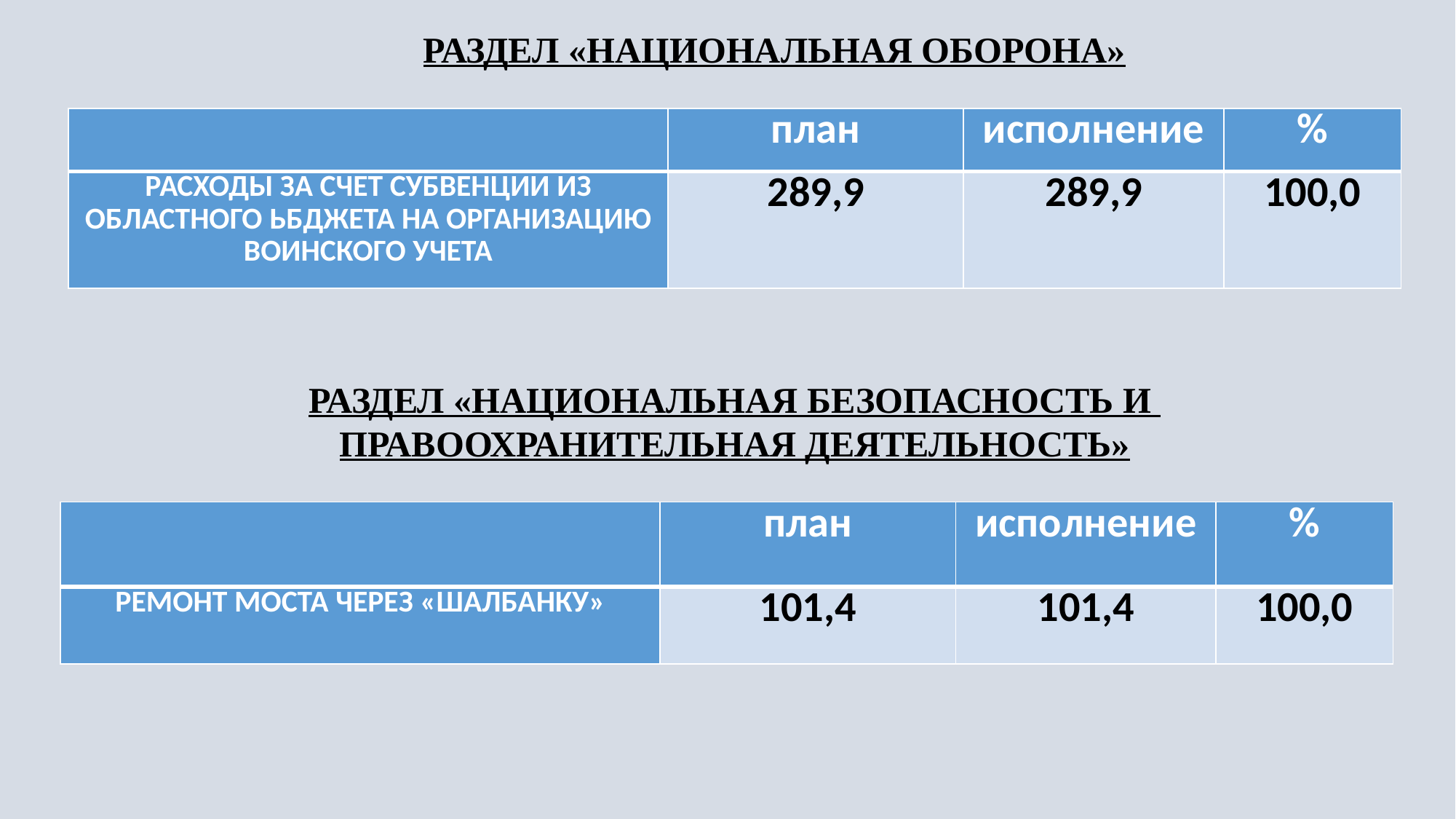

РАЗДЕЛ «НАЦИОНАЛЬНАЯ ОБОРОНА»

|  | план | исполнение | % |
| --- | --- | --- | --- |
| РАСХОДЫ ЗА СЧЕТ СУБВЕНЦИИ ИЗ ОБЛАСТНОГО ЬБДЖЕТА НА ОРГАНИЗАЦИЮ ВОИНСКОГО УЧЕТА | 289,9 | 289,9 | 100,0 |
РАЗДЕЛ «НАЦИОНАЛЬНАЯ БЕЗОПАСНОСТЬ И
ПРАВООХРАНИТЕЛЬНАЯ ДЕЯТЕЛЬНОСТЬ»
|  | план | исполнение | % |
| --- | --- | --- | --- |
| РЕМОНТ МОСТА ЧЕРЕЗ «ШАЛБАНКУ» | 101,4 | 101,4 | 100,0 |